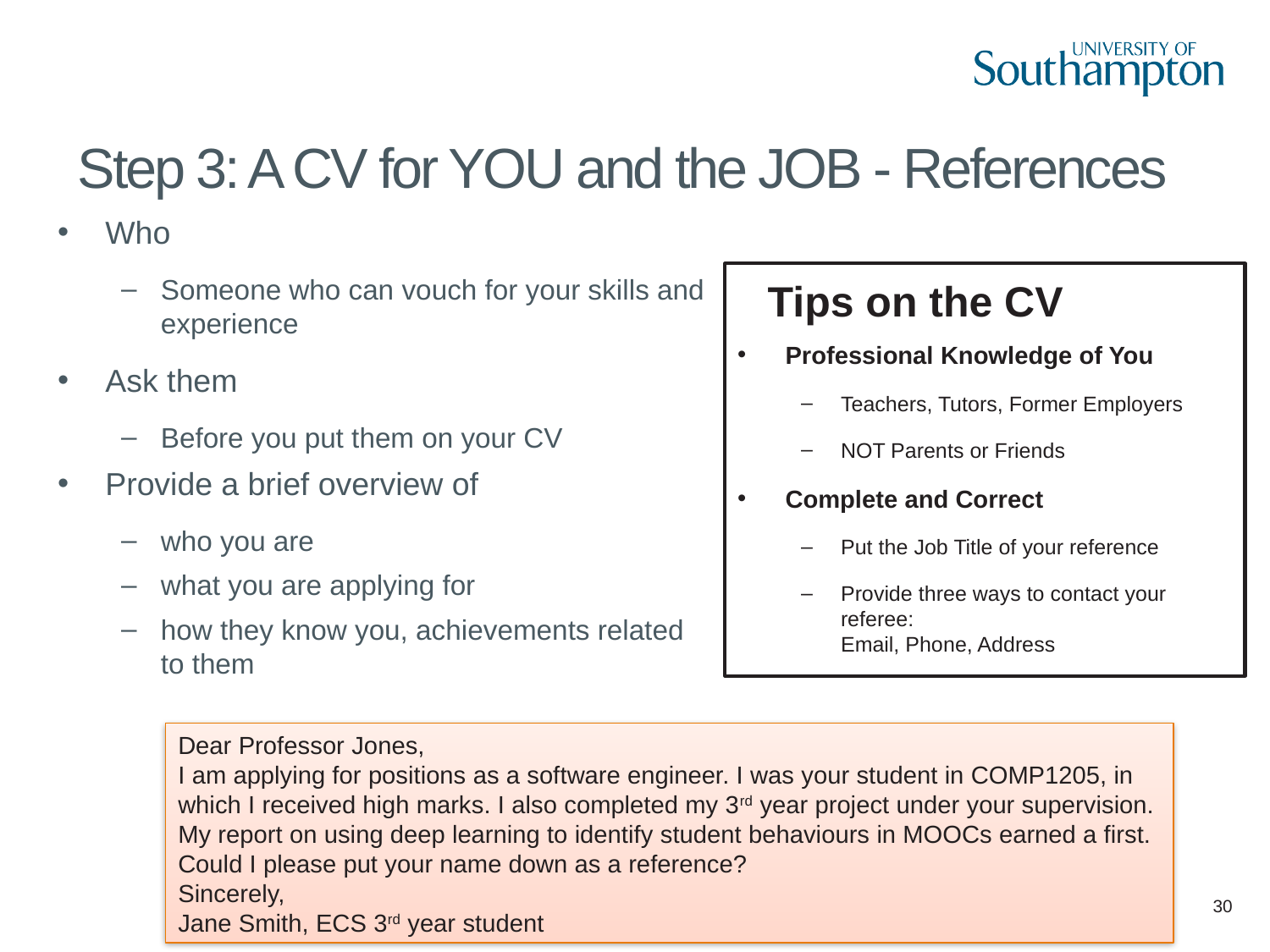

# Step 3: A CV for YOU and the JOB - References
Who
Someone who can vouch for your skills and experience
Ask them
Before you put them on your CV
Provide a brief overview of
who you are
what you are applying for
how they know you, achievements related to them

Tips on the CV
Professional Knowledge of You
Teachers, Tutors, Former Employers
NOT Parents or Friends
Complete and Correct
Put the Job Title of your reference
Provide three ways to contact your referee:
Email, Phone, Address

Dear Professor Jones,
I am applying for positions as a software engineer. I was your student in COMP1205, in which I received high marks. I also completed my 3rd year project under your supervision.
My report on using deep learning to identify student behaviours in MOOCs earned a first.
Could I please put your name down as a reference?
Sincerely,
Jane Smith, ECS 3rd year student